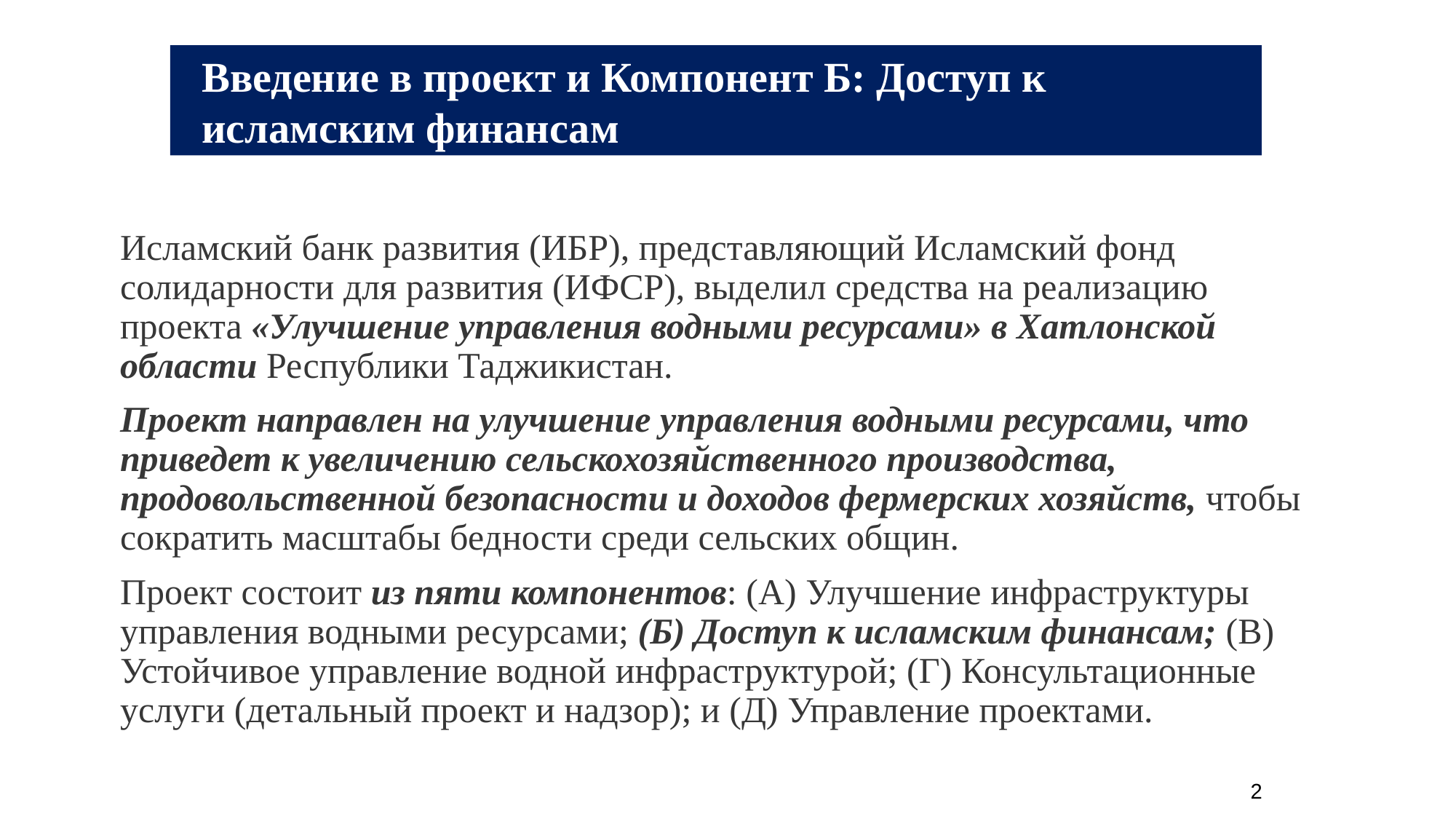

Введение в проект и Компонент Б: Доступ к исламским финансам
Исламский банк развития (ИБР), представляющий Исламский фонд солидарности для развития (ИФСР), выделил средства на реализацию проекта «Улучшение управления водными ресурсами» в Хатлонской области Республики Таджикистан.
Проект направлен на улучшение управления водными ресурсами, что приведет к увеличению сельскохозяйственного производства, продовольственной безопасности и доходов фермерских хозяйств, чтобы сократить масштабы бедности среди сельских общин.
Проект состоит из пяти компонентов: (A) Улучшение инфраструктуры управления водными ресурсами; (Б) Доступ к исламским финансам; (В) Устойчивое управление водной инфраструктурой; (Г) Консультационные услуги (детальный проект и надзор); и (Д) Управление проектами.
2